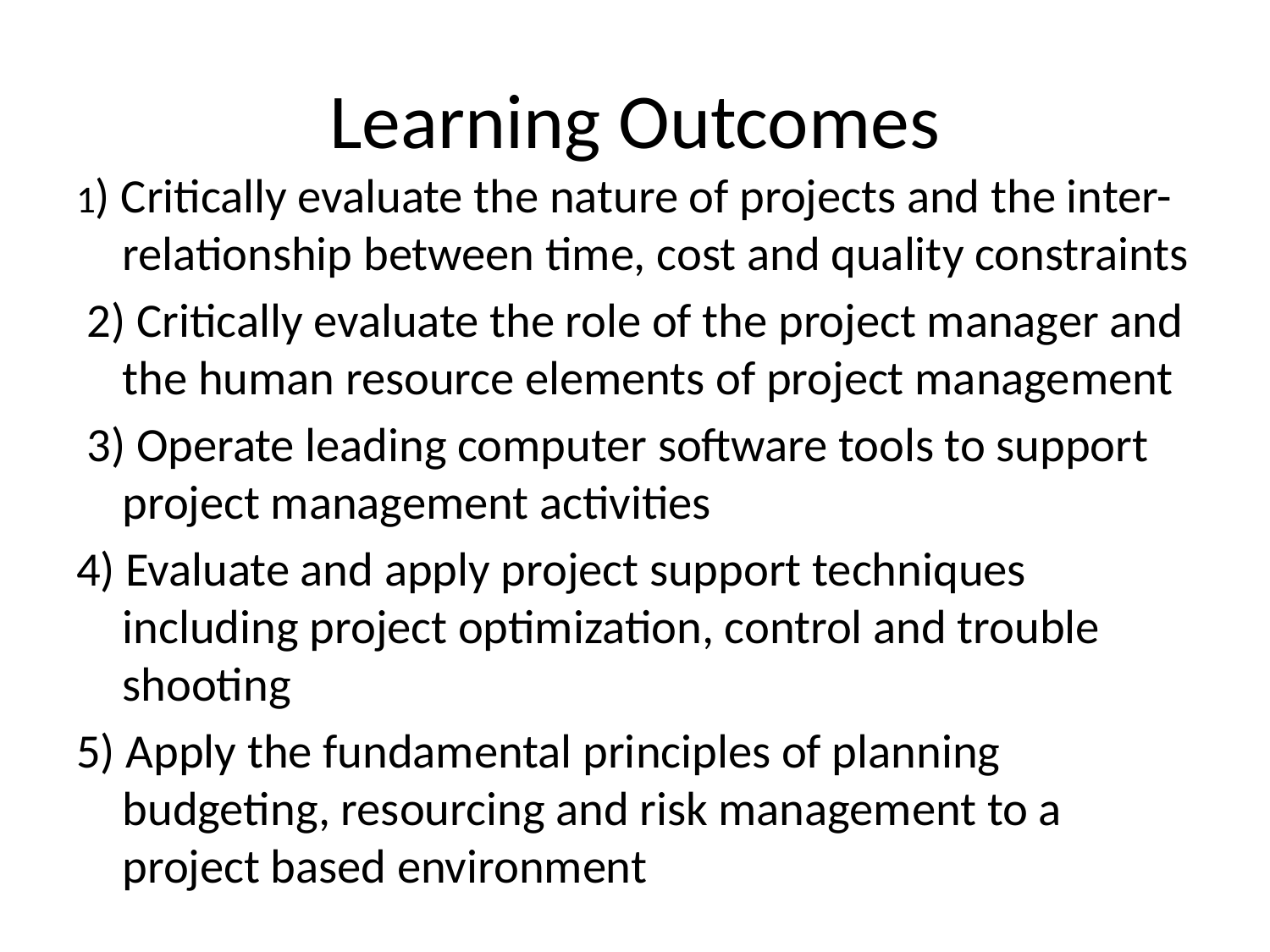

# Learning Outcomes
1) Critically evaluate the nature of projects and the inter-relationship between time, cost and quality constraints
 2) Critically evaluate the role of the project manager and the human resource elements of project management
 3) Operate leading computer software tools to support project management activities
4) Evaluate and apply project support techniques including project optimization, control and trouble shooting
5) Apply the fundamental principles of planning budgeting, resourcing and risk management to a project based environment